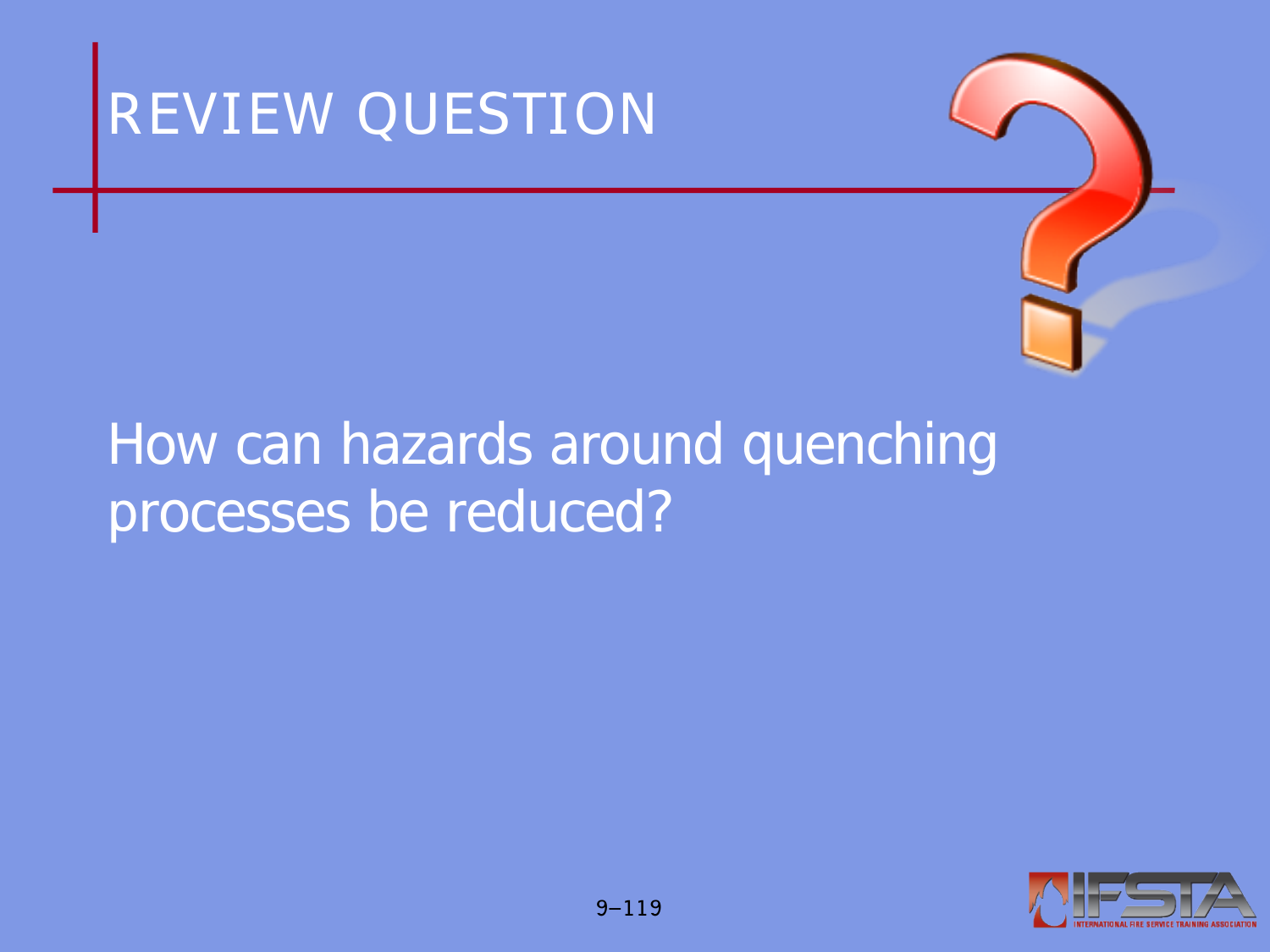

# REVIEW QUESTION

How can hazards around quenching processes be reduced?
9–119